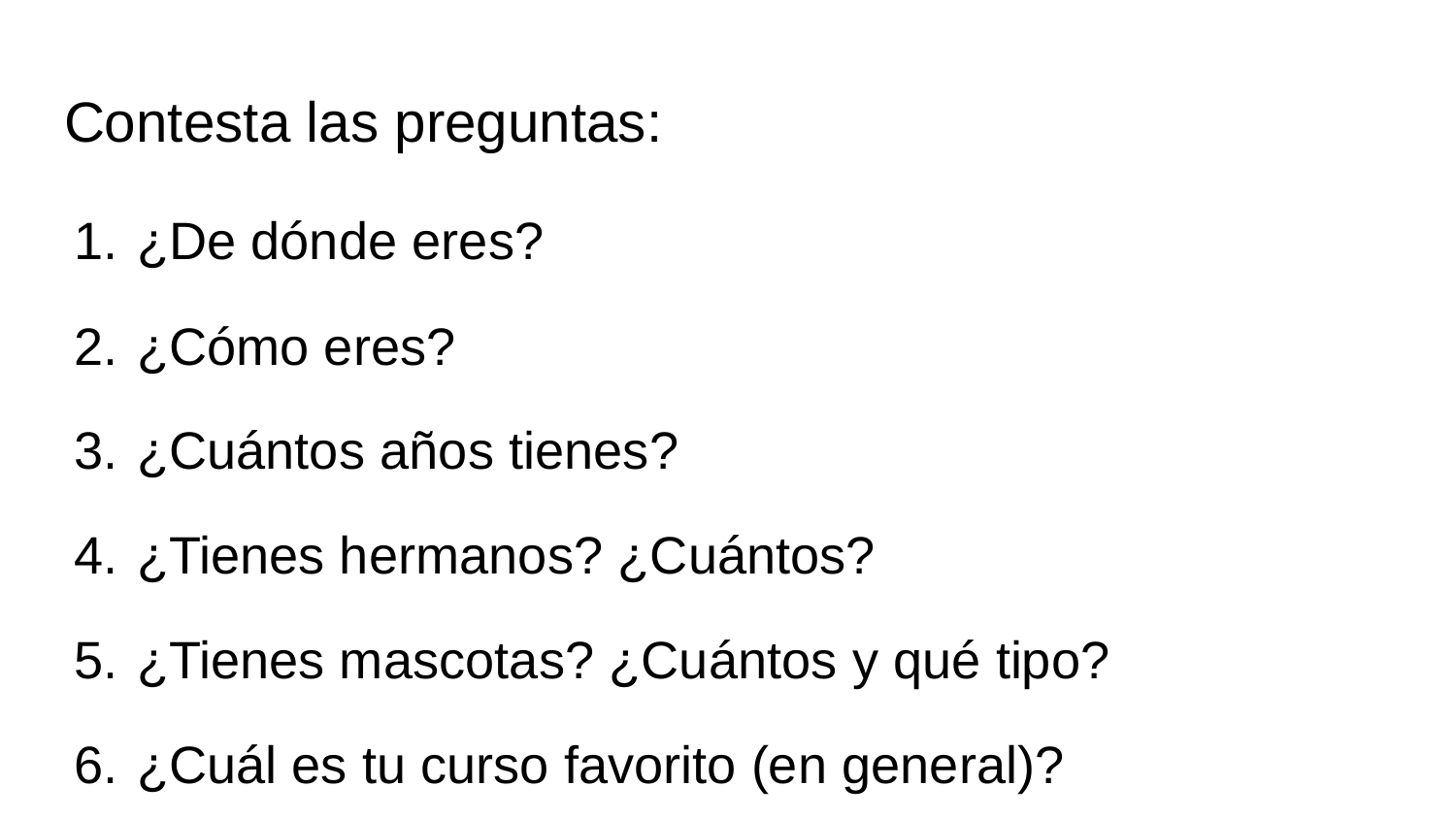

# Contesta las preguntas:
¿De dónde eres?
¿Cómo eres?
¿Cuántos años tienes?
¿Tienes hermanos? ¿Cuántos?
¿Tienes mascotas? ¿Cuántos y qué tipo?
¿Cuál es tu curso favorito (en general)?